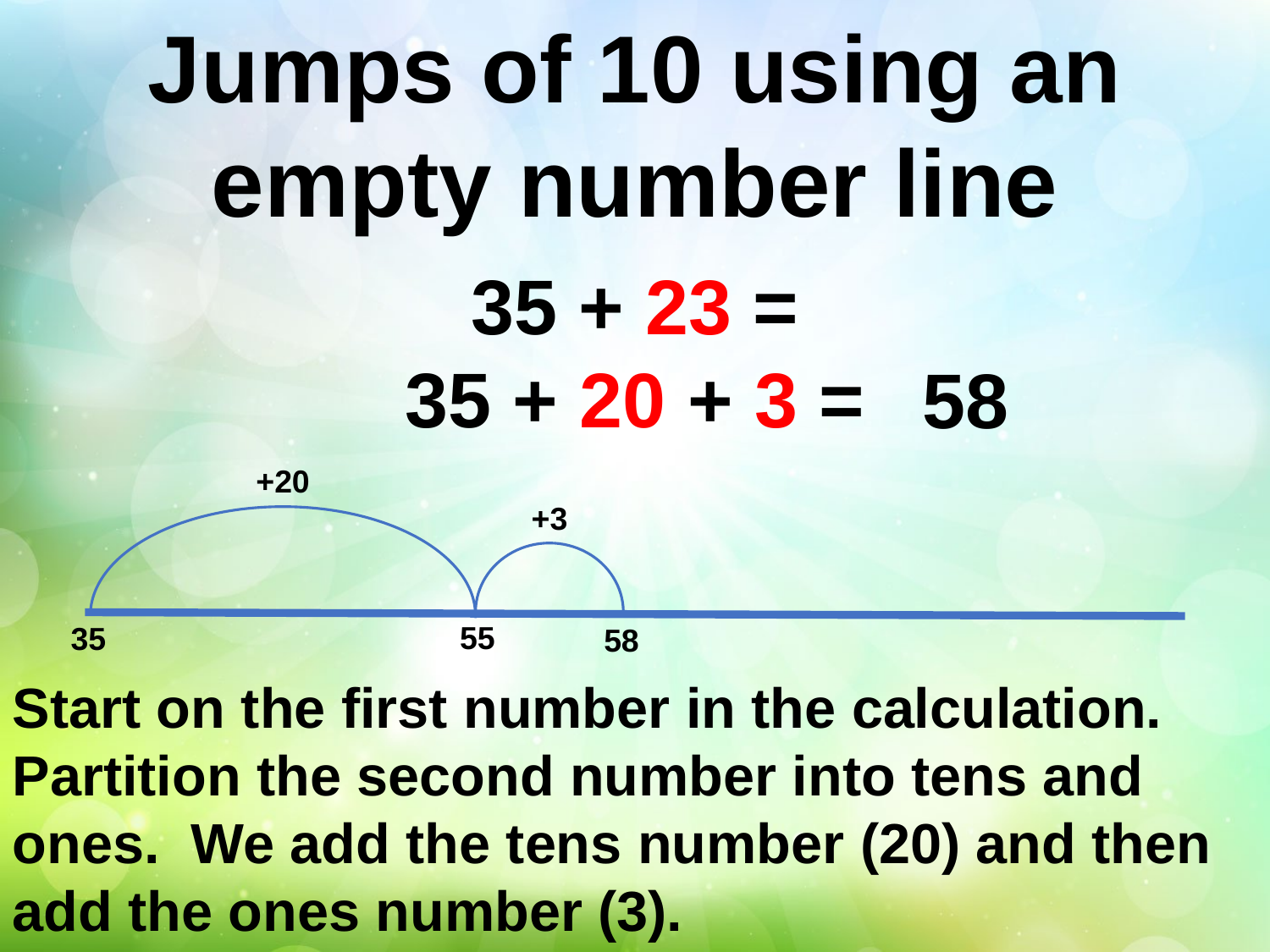

Jumps of 10 using an empty number line

35 + 23 =
35 + 20 + 3 =
58
+20
+3

55
35
58
Start on the first number in the calculation.  Partition the second number into tens and ones.  We add the tens number (20) and then add the ones number (3).